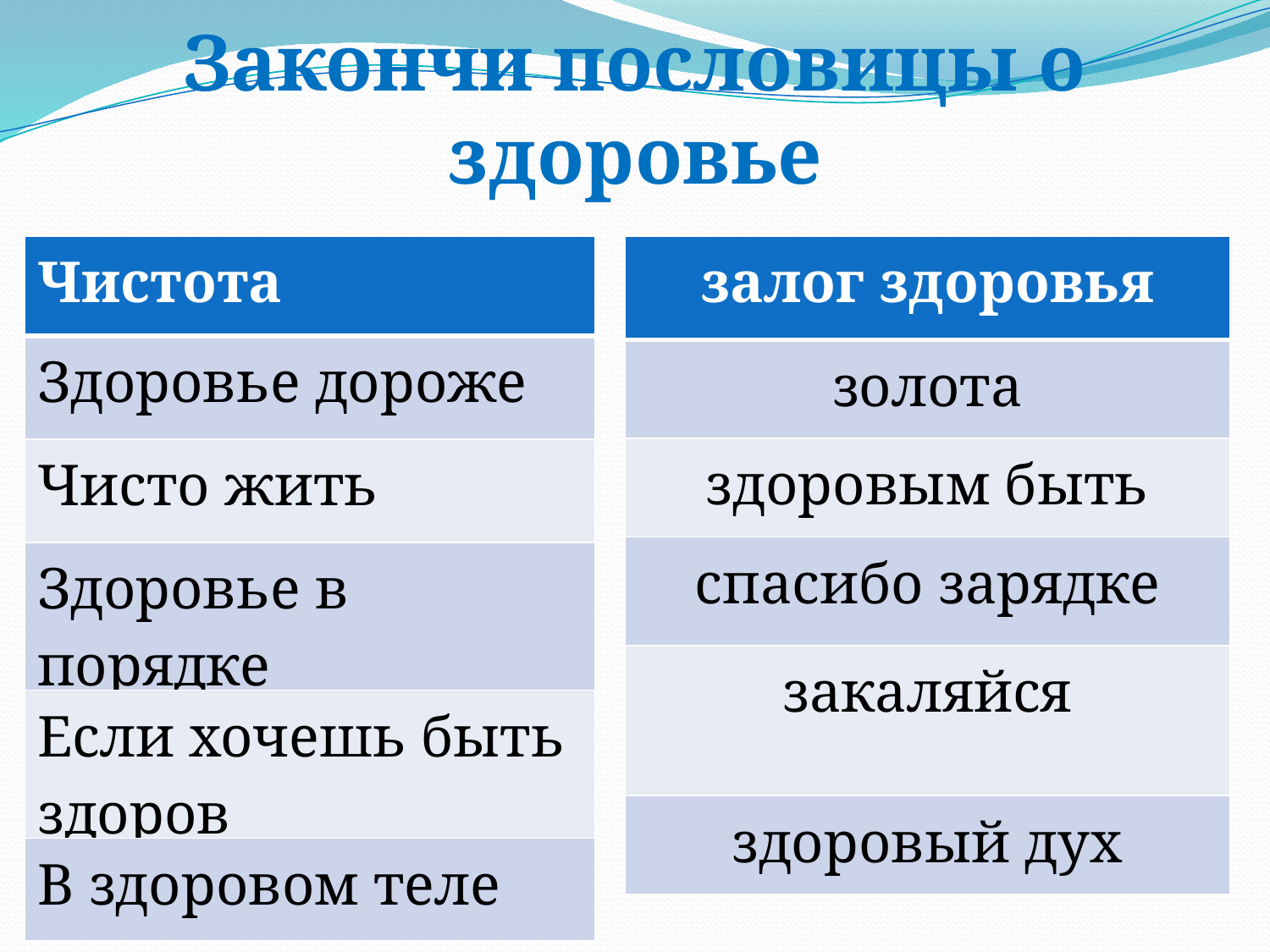

Закончи пословицы о здоровье
| Чистота |
| --- |
| Здоровье дороже |
| Чисто жить |
| Здоровье в порядке |
| Если хочешь быть здоров |
| В здоровом теле |
| залог здоровья |
| --- |
| золота |
| здоровым быть |
| спасибо зарядке |
| закаляйся |
| здоровый дух |